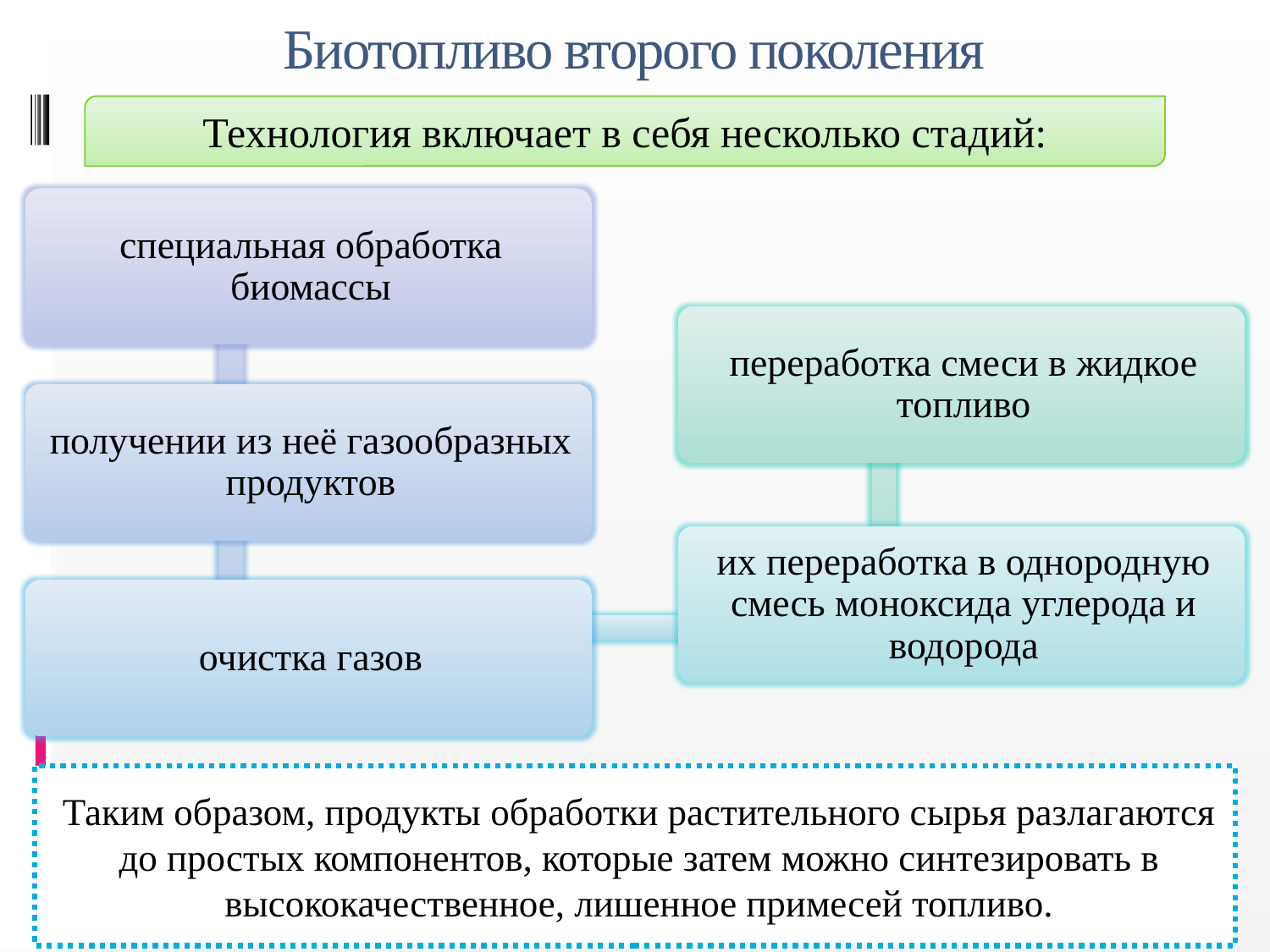

Биотопливо второго поколения
Технология включает в себя несколько стадий:
специальная обработка биомассы
получении из неё газообразных продуктов
очистка газов
их переработка в однородную смесь моноксида углерода и водорода
переработка смеси в жидкое топливо
Таким образом, продукты обработки растительного сырья разлагаются до простых компонентов, которые затем можно синтезировать в высококачественное, лишенное примесей топливо.